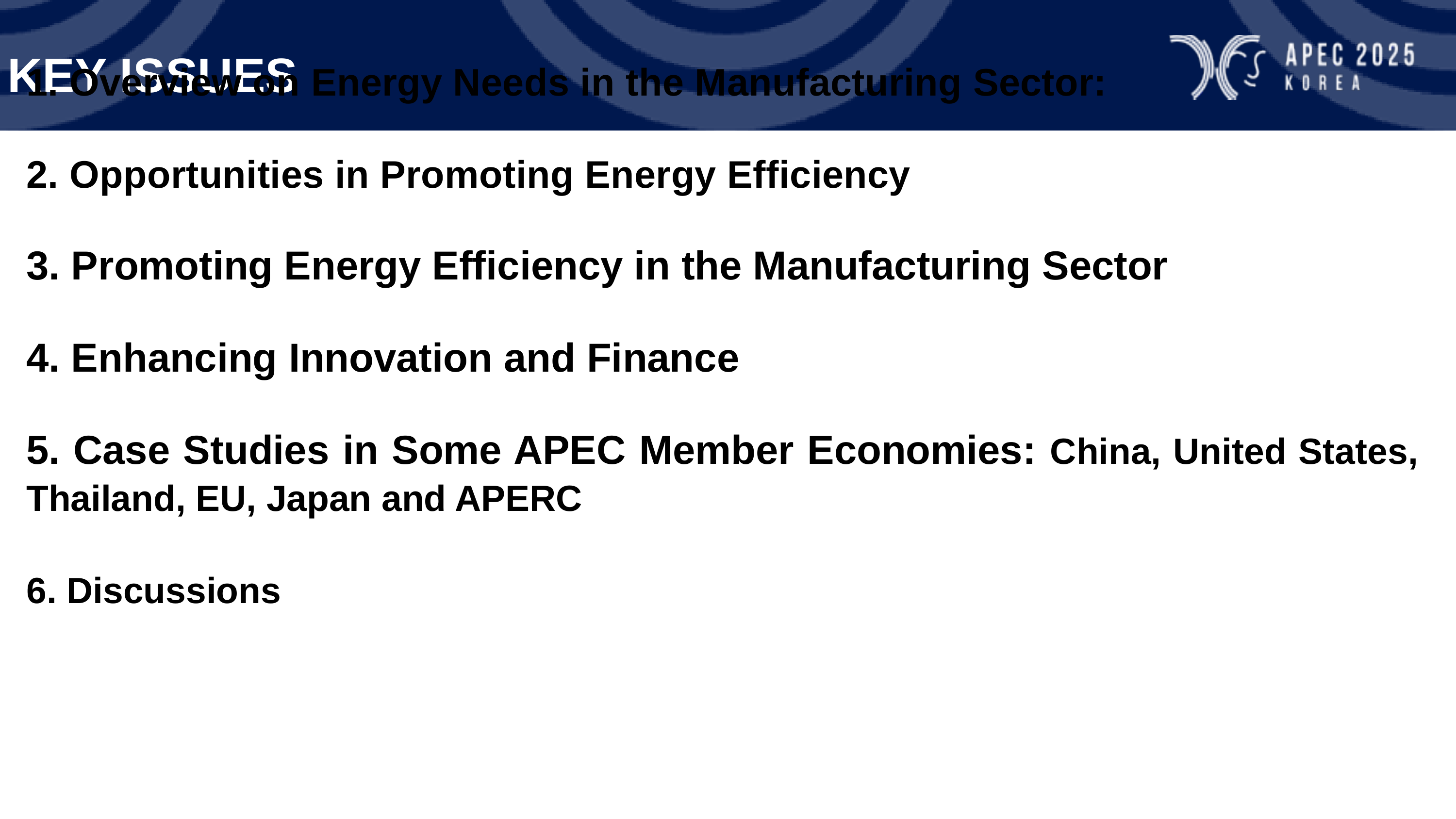

Sub-Title: Noto Sans SemiBold, 32pt

KEY ISSUES

1. Overview on Energy Needs in the Manufacturing Sector:

2. Opportunities in Promoting Energy Efficiency

3. Promoting Energy Efficiency in the Manufacturing Sector

4. Enhancing Innovation and Finance

5. Case Studies in Some APEC Member Economies: China, United States, Thailand, EU, Japan and APERC

6. Discussions